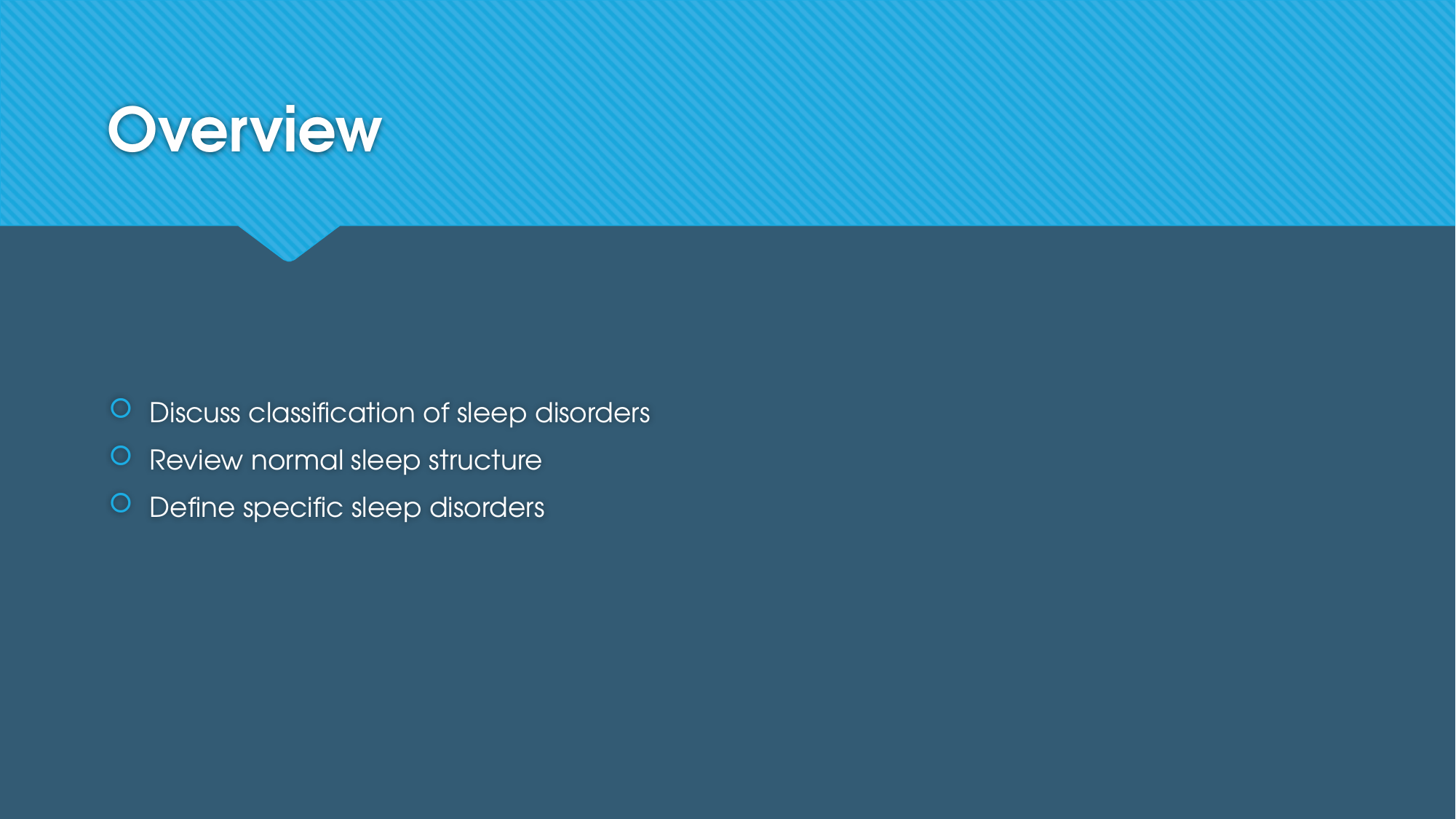

# Overview
Discuss classification of sleep disorders
Review normal sleep structure
Define specific sleep disorders